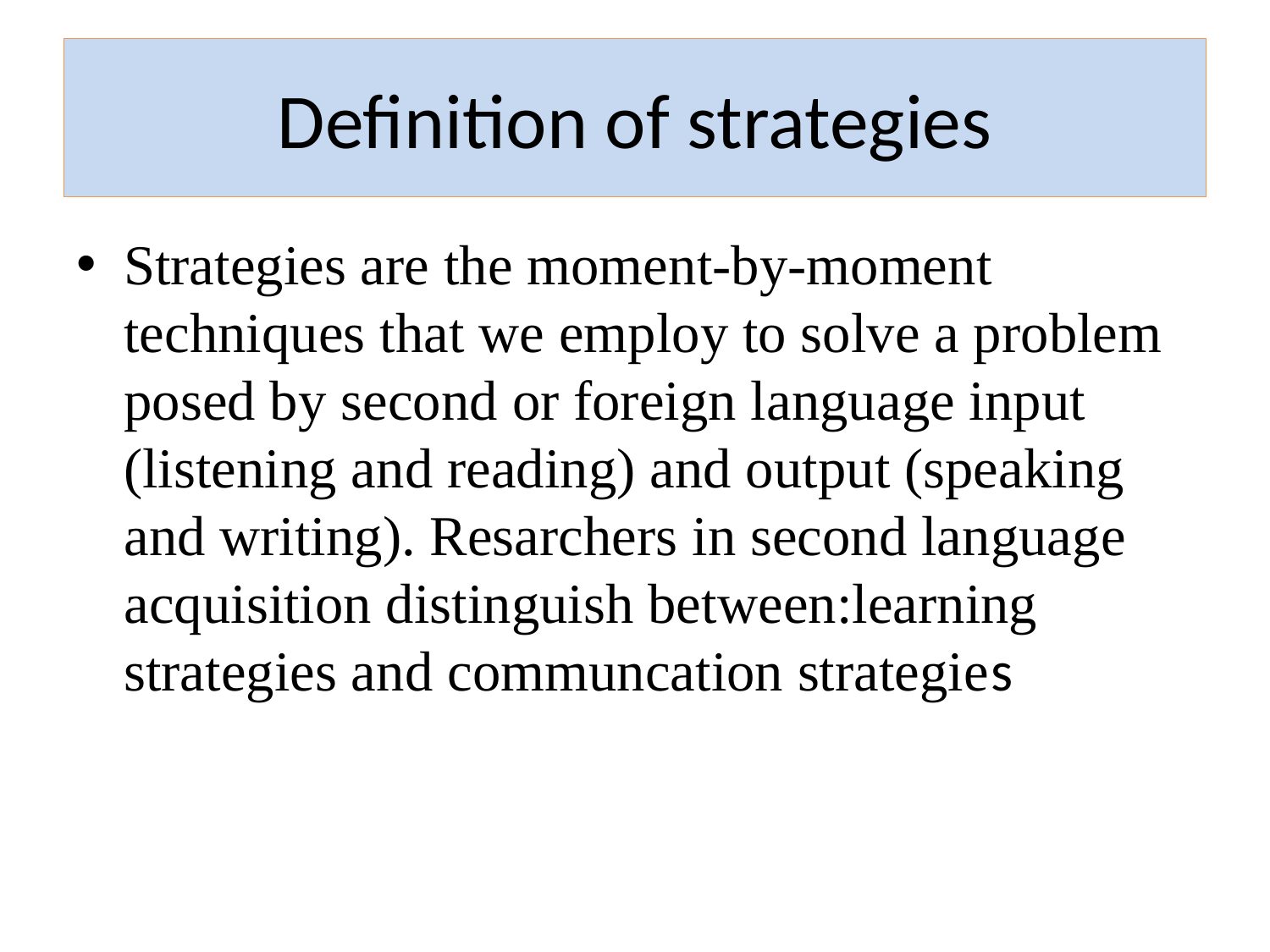

# Definition of strategies
Strategies are the moment-by-moment techniques that we employ to solve a problem posed by second or foreign language input (listening and reading) and output (speaking and writing). Resarchers in second language acquisition distinguish between:learning strategies and communcation strategies